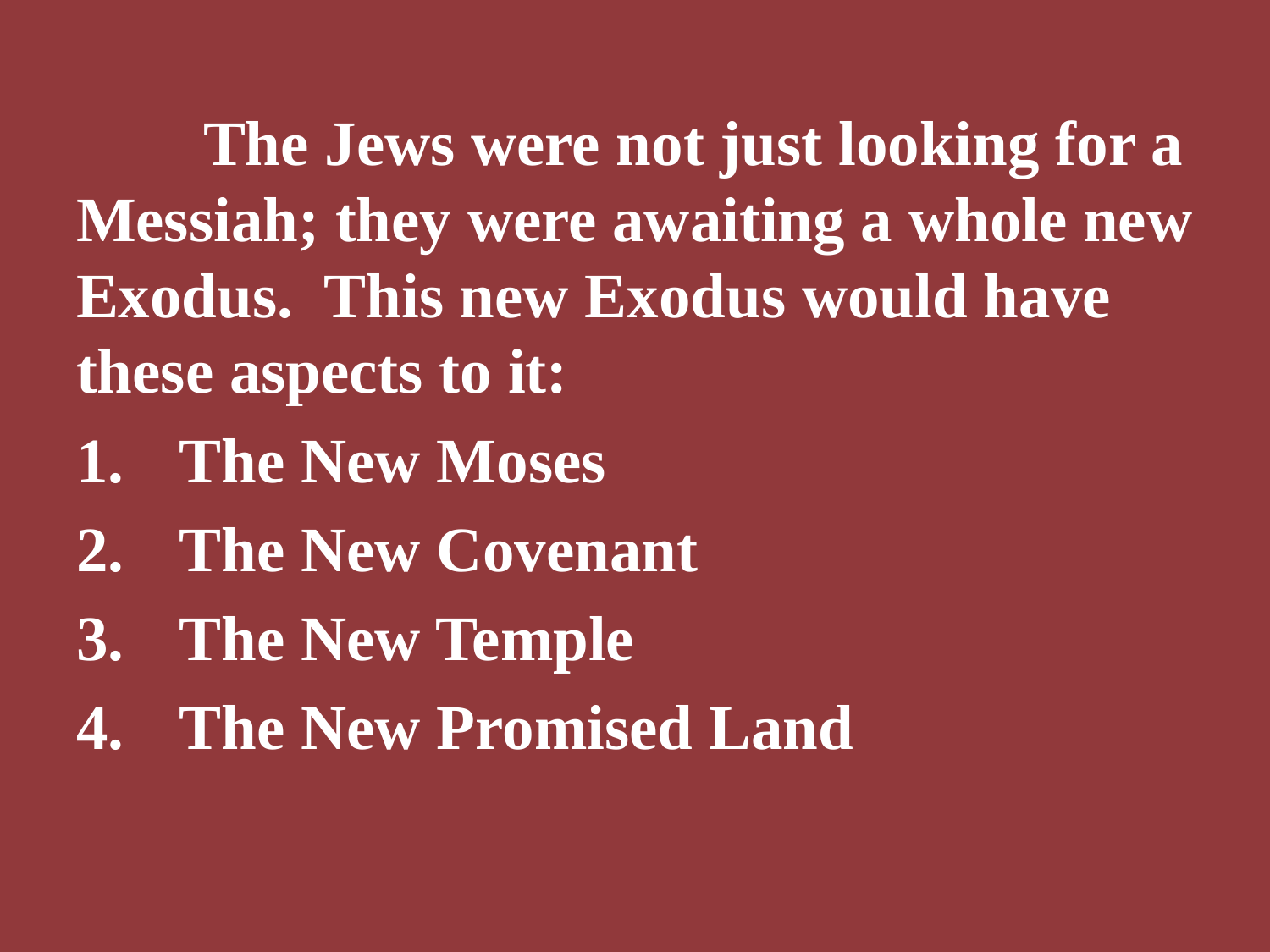

The Jews were not just looking for a Messiah; they were awaiting a whole new Exodus.  This new Exodus would have these aspects to it:
The New Moses
The New Covenant
The New Temple
The New Promised Land